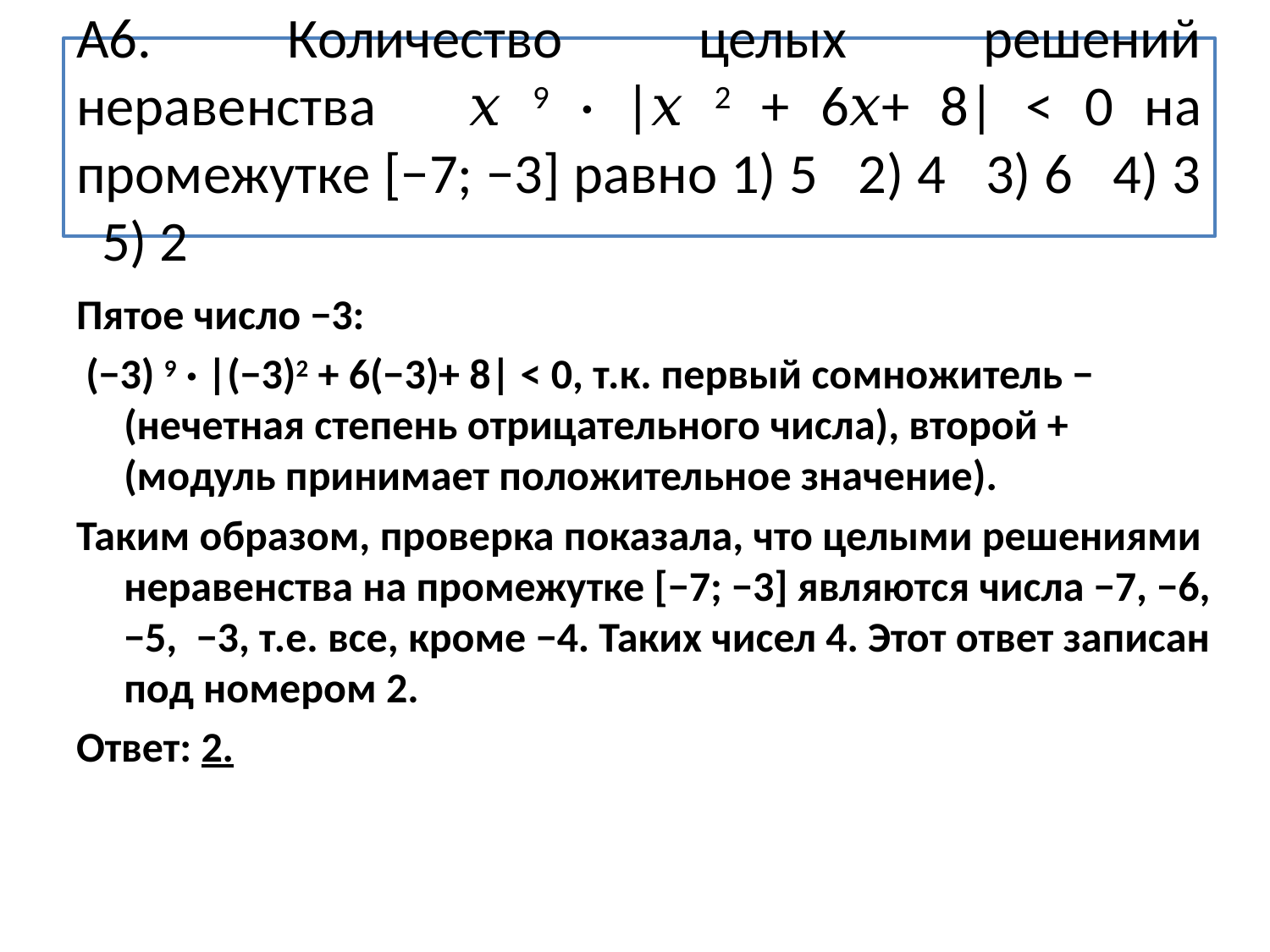

# А6. Количество целых решений неравенства   𝑥 9 · |𝑥 2 + 6𝑥+ 8| < 0 на промежутке [−7; −3] равно 1) 5   2) 4   3) 6   4) 3   5) 2

Пятое число −3:
 (−3) 9 · |(−3)2 + 6(−3)+ 8| < 0, т.к. первый сомножитель − (нечетная степень отрицательного числа), второй + (модуль принимает положительное значение).
Таким образом, проверка показала, что целыми решениями неравенства на промежутке [−7; −3] являются числа −7, −6, −5,  −3, т.е. все, кроме −4. Таких чисел 4. Этот ответ записан под номером 2.
Ответ: 2.